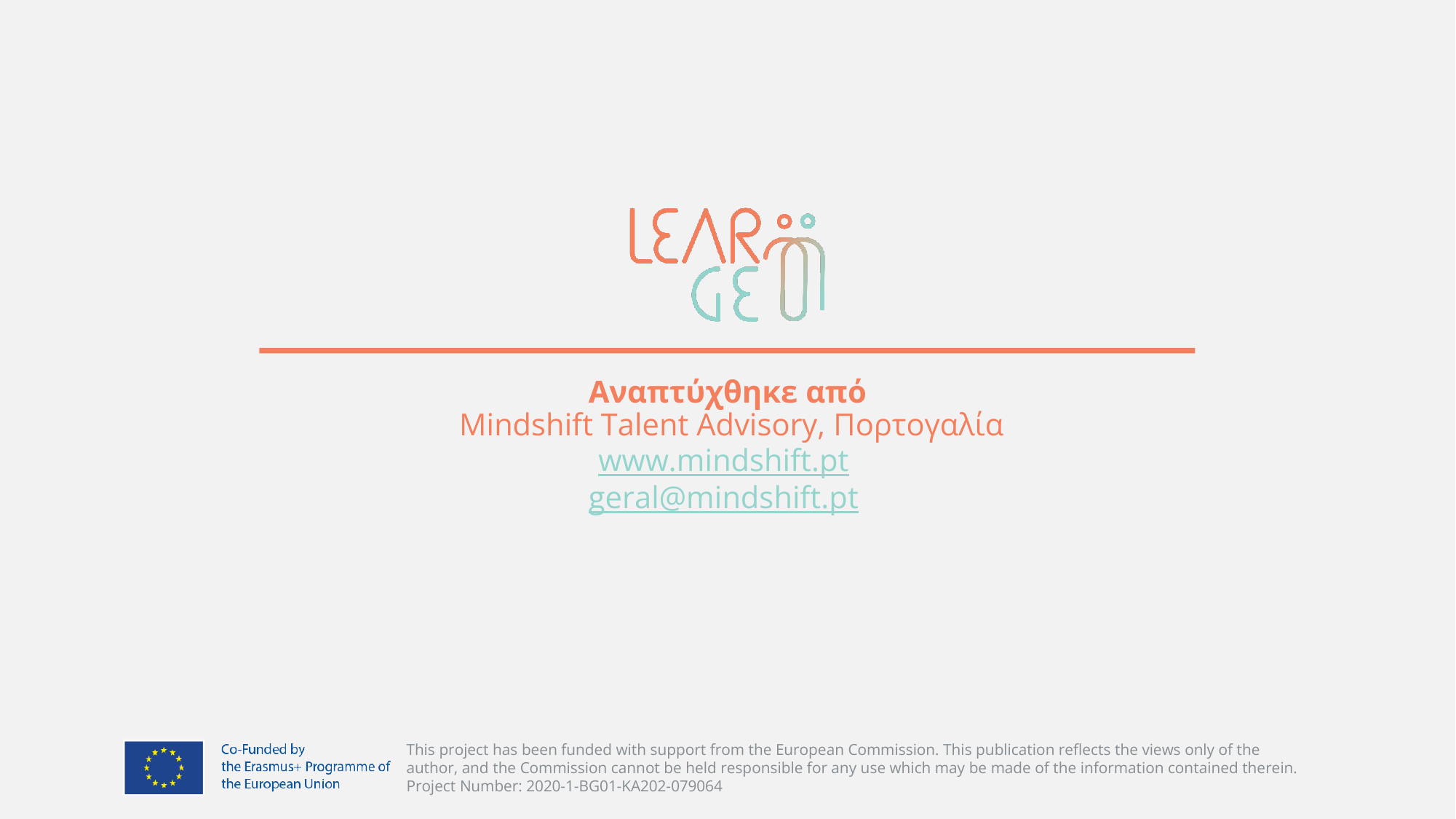

# Αναπτύχθηκε από Mindshift Talent Advisory, Πορτογαλία www.mindshift.pt geral@mindshift.pt